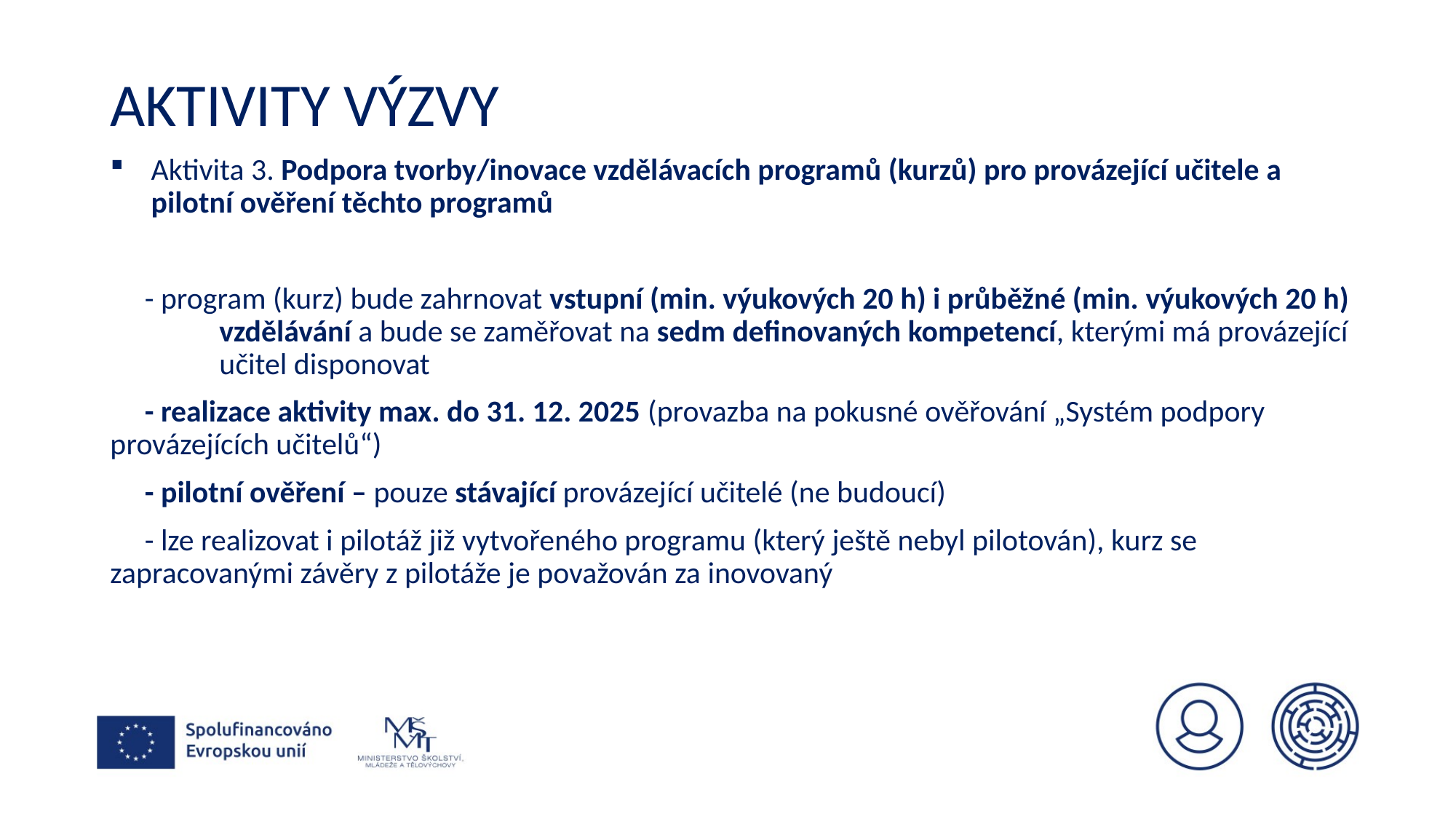

# Aktivity VÝZVY
Aktivita 3. Podpora tvorby/inovace vzdělávacích programů (kurzů) pro provázející učitele a pilotní ověření těchto programů

     - program (kurz) bude zahrnovat vstupní (min. výukových 20 h) i průběžné (min. výukových 20 h) 	vzdělávání a bude se zaměřovat na sedm definovaných kompetencí, kterými má provázející 	učitel disponovat
     - realizace aktivity max. do 31. 12. 2025 (provazba na pokusné ověřování „Systém podpory 	provázejících učitelů“)
     - pilotní ověření – pouze stávající provázející učitelé (ne budoucí)
     - lze realizovat i pilotáž již vytvořeného programu (který ještě nebyl pilotován), kurz se 	zapracovanými závěry z pilotáže je považován za inovovaný